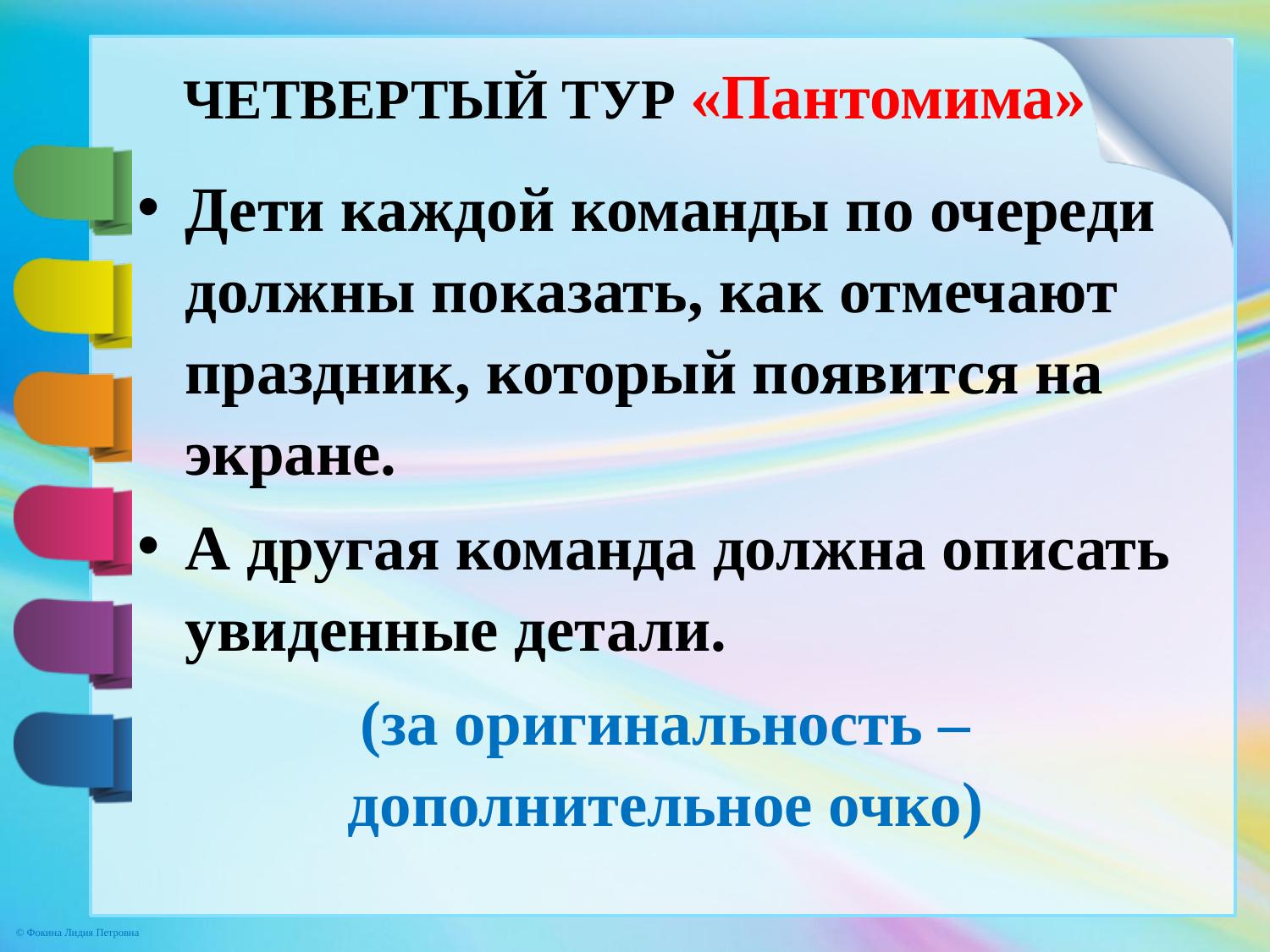

# ЧЕТВЕРТЫЙ ТУР «Пантомима»
Дети каждой команды по очереди должны показать, как отмечают праздник, который появится на экране.
А другая команда должна описать увиденные детали.
(за оригинальность – дополнительное очко)